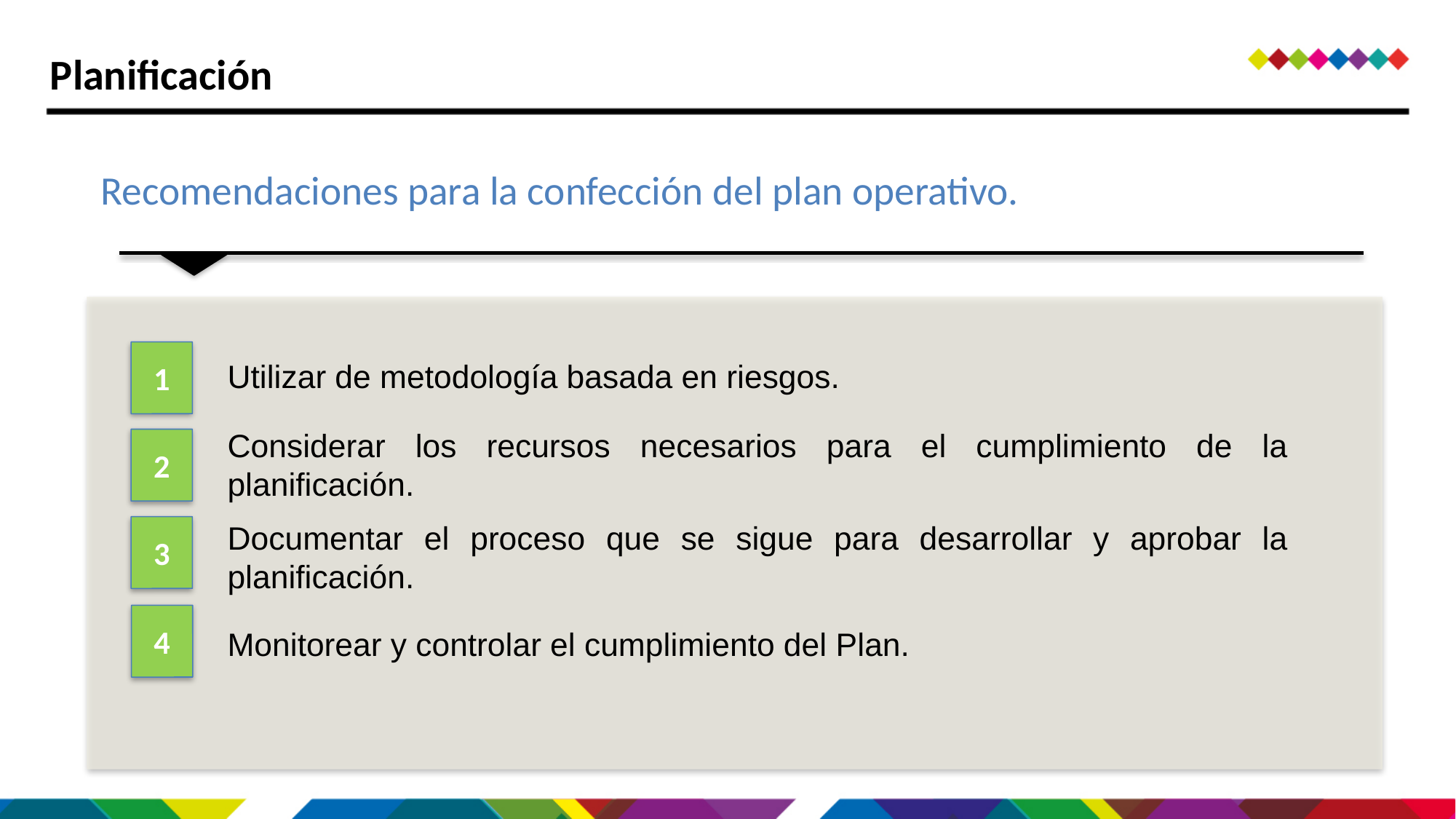

Planificación
Recomendaciones para la confección del plan operativo.

1
Utilizar de metodología basada en riesgos.
Considerar los recursos necesarios para el cumplimiento de la planificación.
2
Documentar el proceso que se sigue para desarrollar y aprobar la planificación.
3
4
Monitorear y controlar el cumplimiento del Plan.